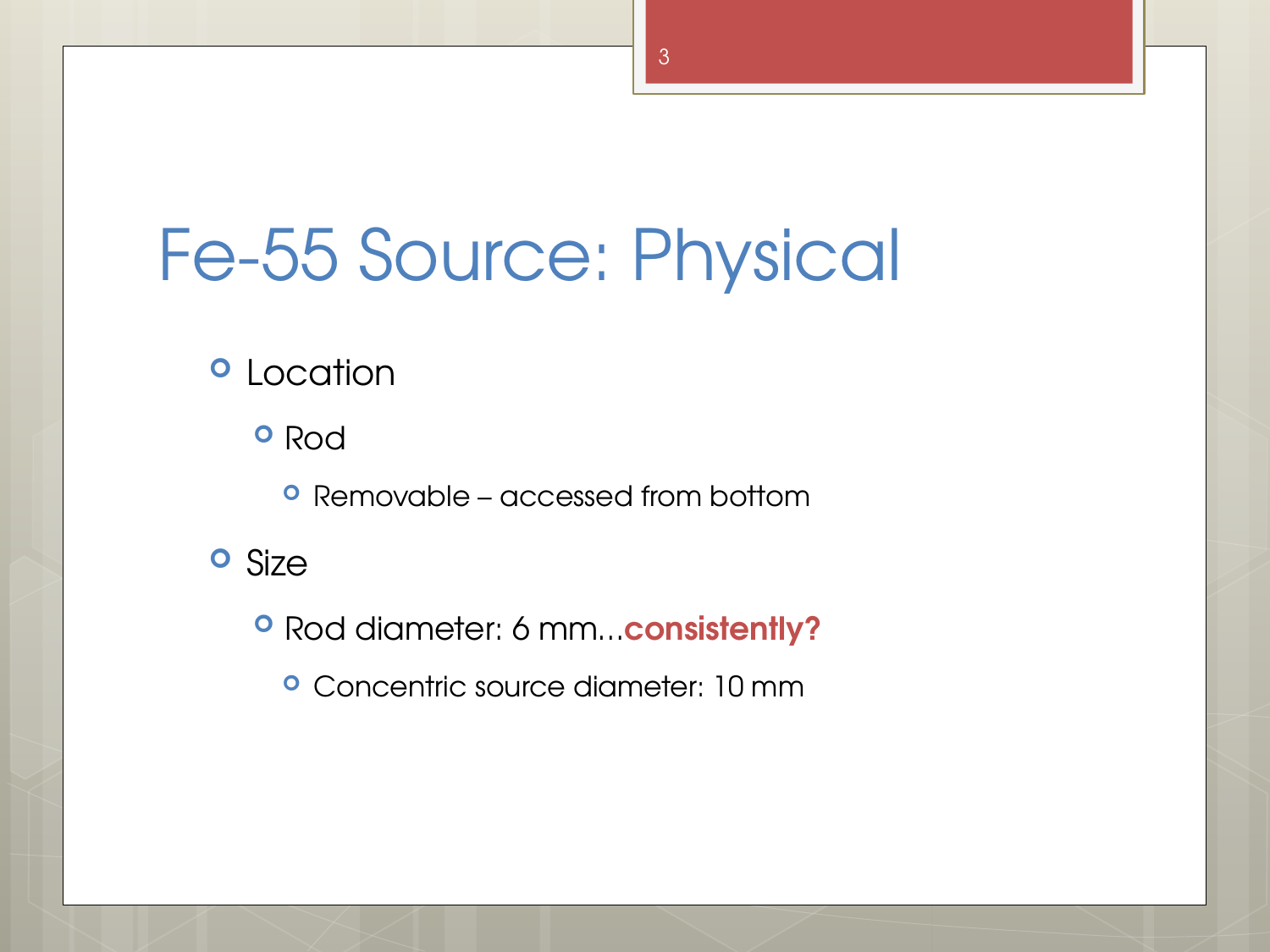

3
# Fe-55 Source: Physical
Location
Rod
Removable – accessed from bottom
Size
Rod diameter: 6 mm…consistently?
Concentric source diameter: 10 mm